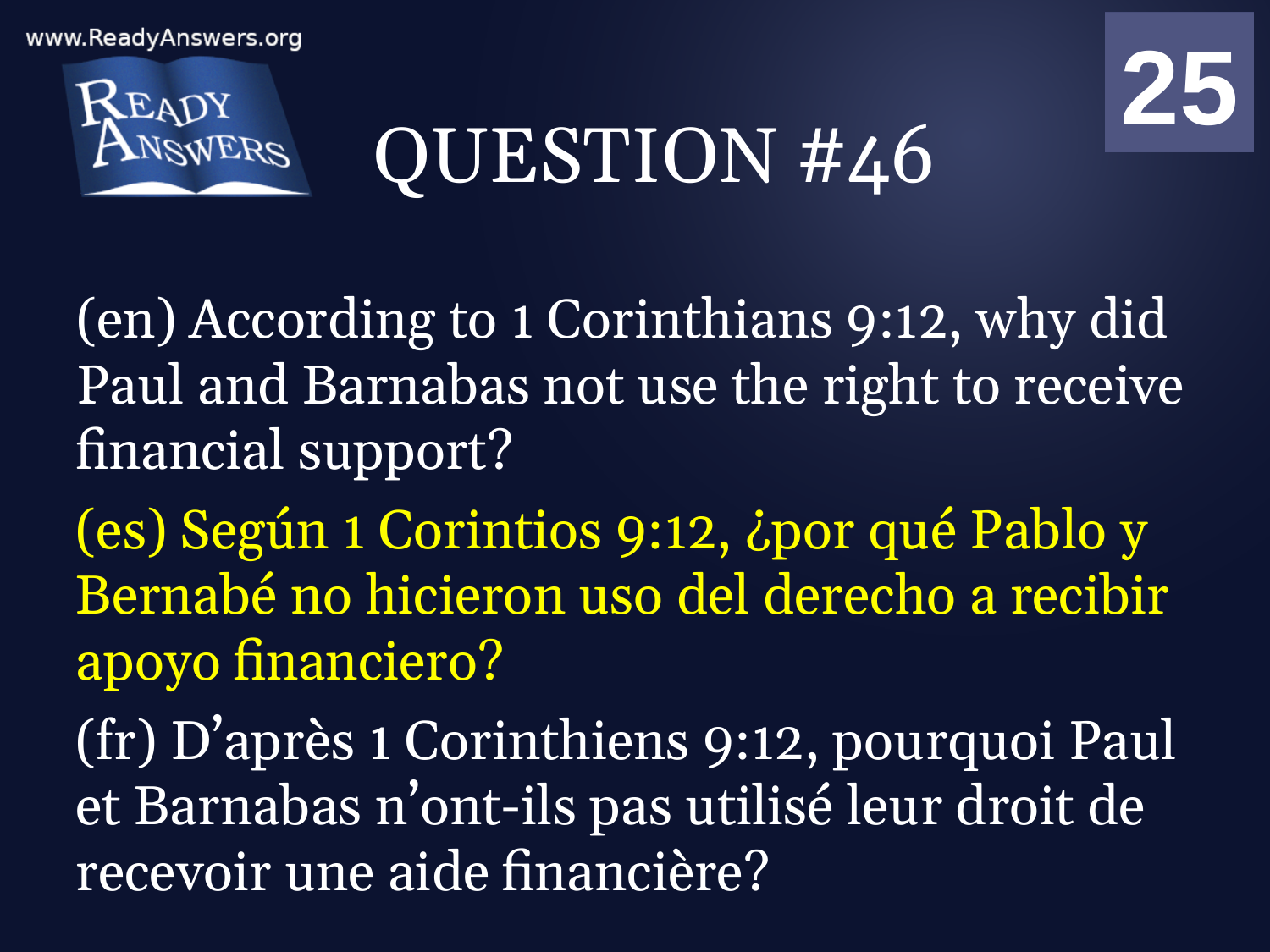

01
02
03
04
05
06
07
08
09
10
11
12
13
14
15
16
17
18
19
20
21
22
23
24
25
00
# QUESTION #46
(en) According to 1 Corinthians 9:12, why did Paul and Barnabas not use the right to receive financial support?
(es) Según 1 Corintios 9:12, ¿por qué Pablo y Bernabé no hicieron uso del derecho a recibir apoyo financiero?
(fr) D’après 1 Corinthiens 9:12, pourquoi Paul et Barnabas n’ont-ils pas utilisé leur droit de recevoir une aide financière?